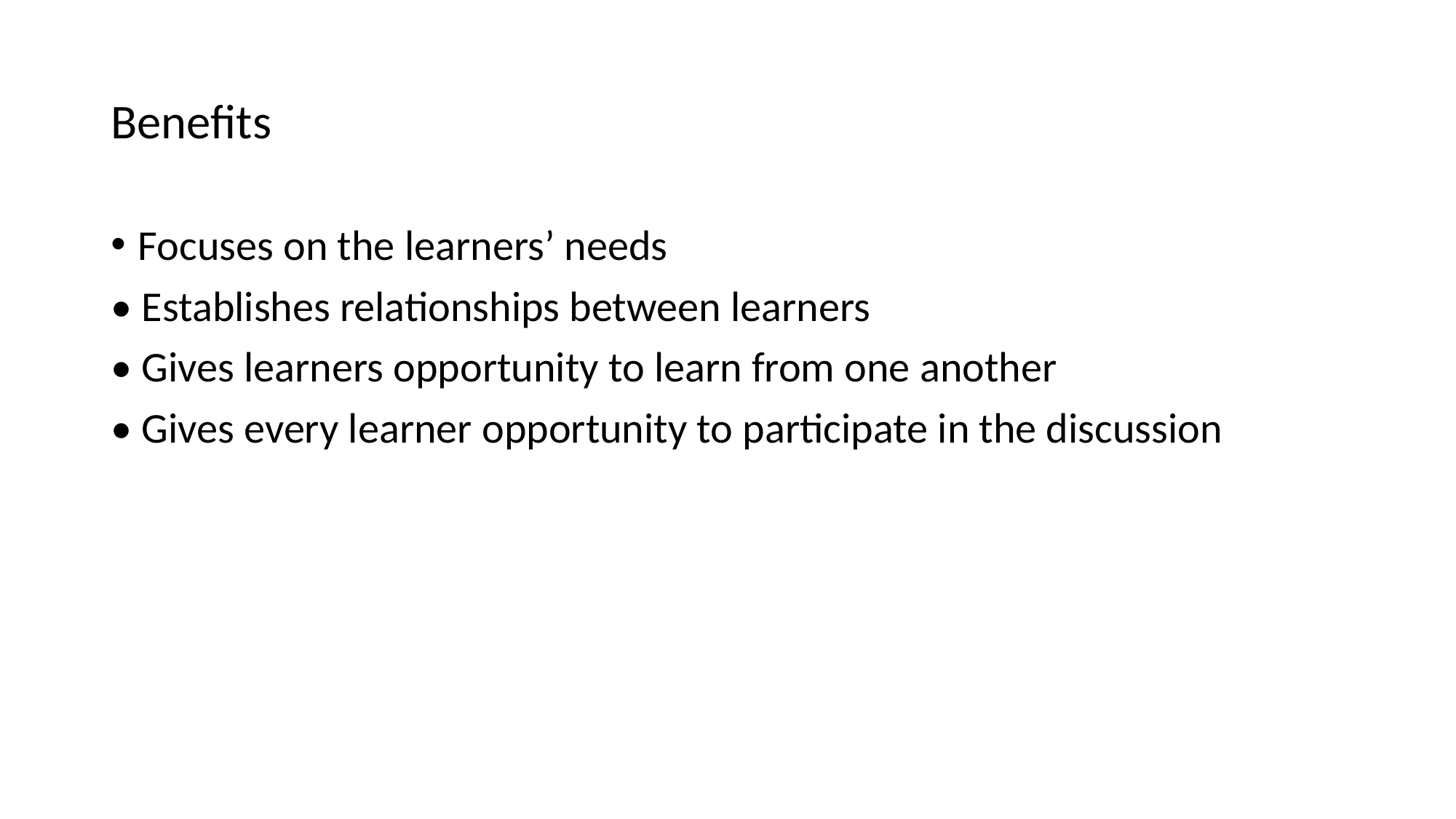

# Benefits
Focuses on the learners’ needs
• Establishes relationships between learners
• Gives learners opportunity to learn from one another
• Gives every learner opportunity to participate in the discussion